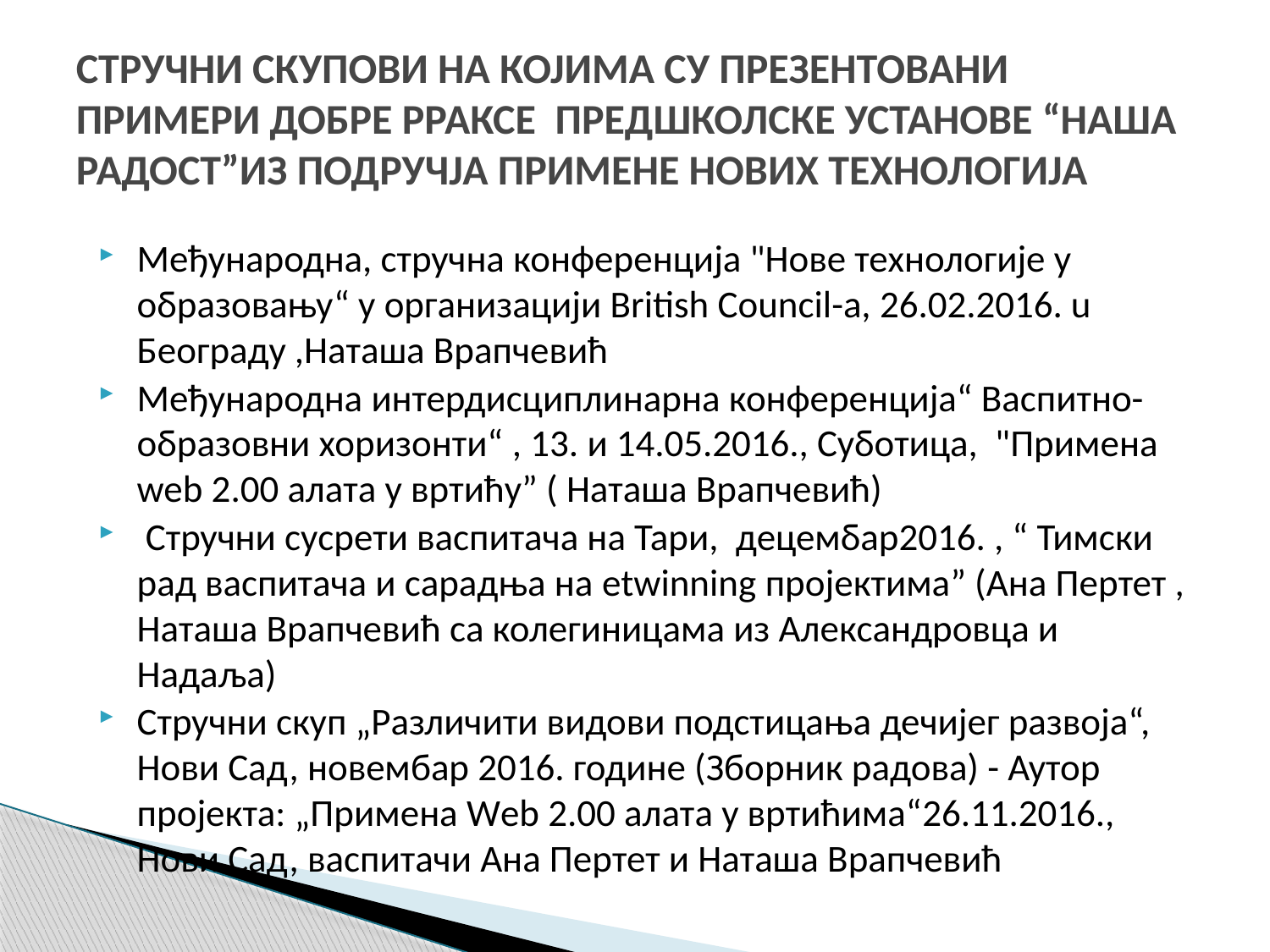

# СТРУЧНИ СКУПОВИ НА КОЈИМА СУ ПРЕЗЕНТОВАНИ ПРИМЕРИ ДОБРЕ РРАКСЕ  ПРЕДШКОЛСКE УСТАНОВE “НАША РАДОСТ”ИЗ ПОДРУЧЈА ПРИМЕНЕ НОВИХ ТЕХНОЛОГИЈА
Међународна, стручна конференција "Нове технологије у образовању“ у организацији British Council-а, 26.02.2016. u Београду ,Наташа Врапчевић
Међународна интердисциплинарна конференција“ Васпитно-образовни хоризонти“ , 13. и 14.05.2016., Суботица,  "Примена  web 2.00 алата у вртићу” ( Наташа Врапчевић)
 Стручни сусрети васпитача на Тари,  децембар2016. , “ Тимски рад васпитача и сарадња на etwinning пројектима” (Ана Пертет , Наташа Врапчевић са колегиницама из Александровца и Надаља)
Стручни скуп „Различити видови подстицања дечијег развоја“, Нови Сад, новембар 2016. године (Зборник радова) - Аутор пројекта: „Примена Wеb 2.00 алата у вртићима“26.11.2016., Нови Сад, васпитачи Ана Пертет и Наташа Врапчевић